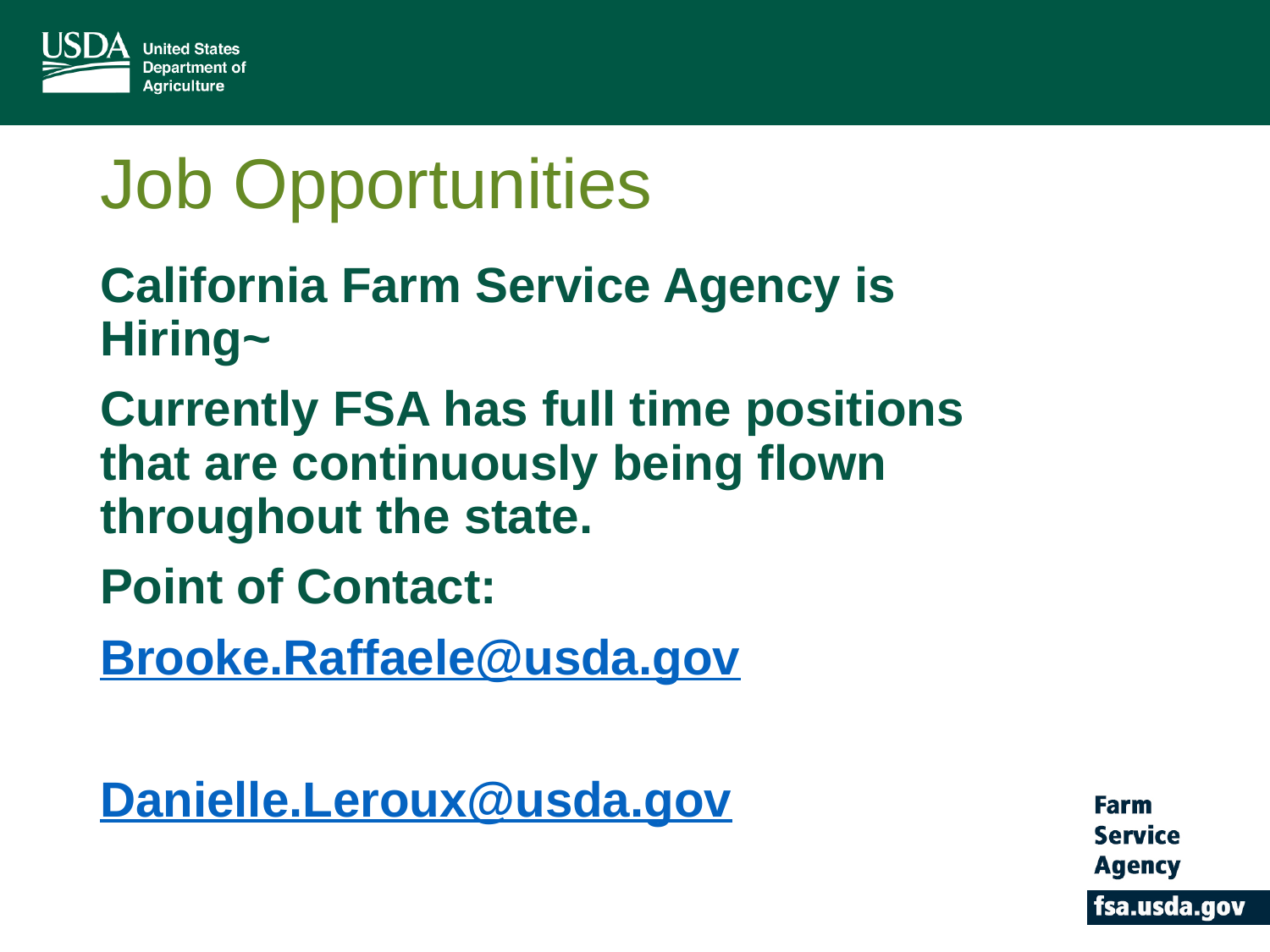

# Job Opportunities
California Farm Service Agency is Hiring~
Currently FSA has full time positions that are continuously being flown throughout the state.
Point of Contact:
Brooke.Raffaele@usda.gov

Danielle.Leroux@usda.gov